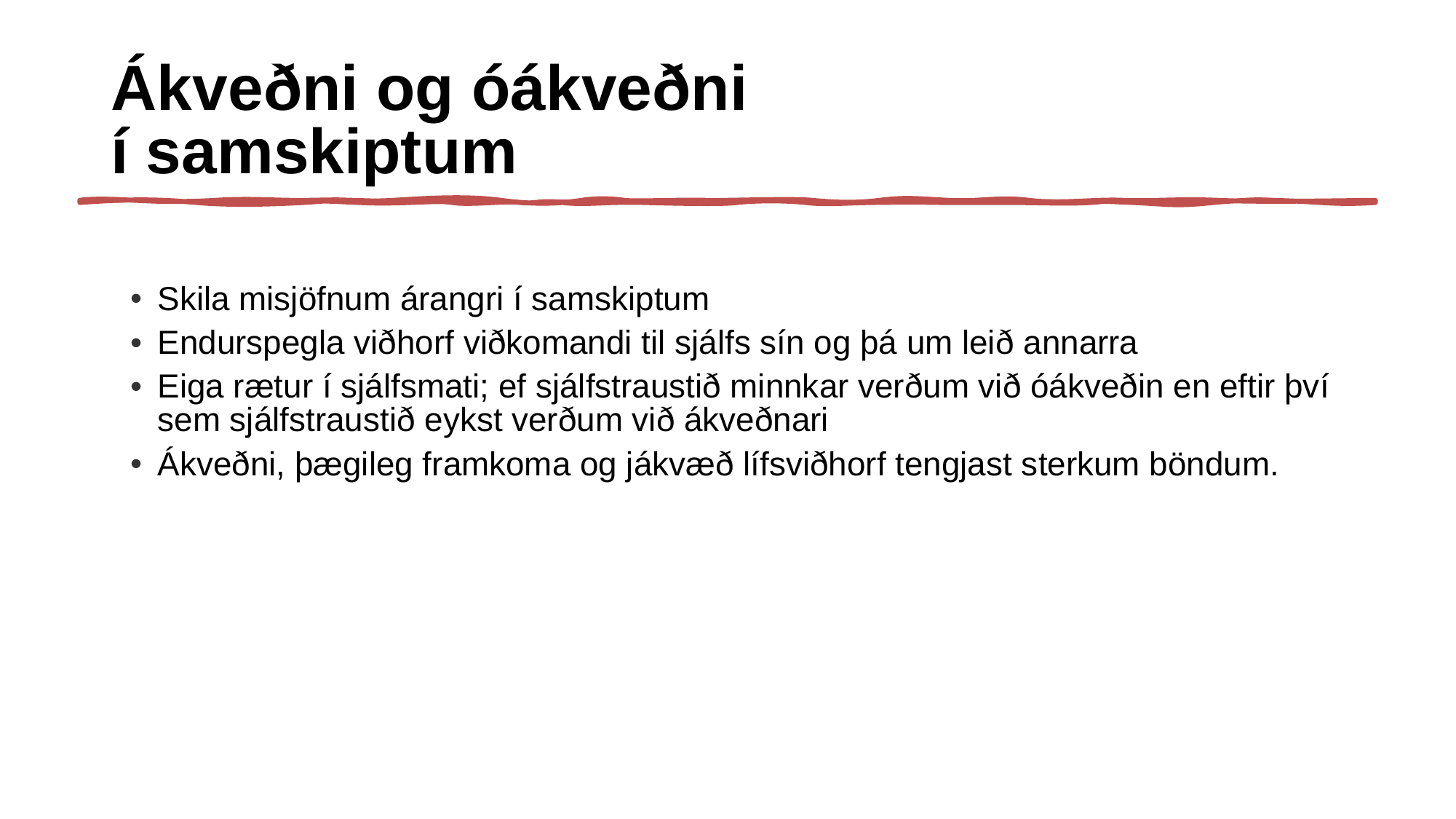

Ákveðni og óákveðni
í samskiptum

Skila misjöfnum árangri í samskiptum
Endurspegla viðhorf viðkomandi til sjálfs sín og þá um leið annarra
Eiga rætur í sjálfsmati; ef sjálfstraustið minnkar verðum við óákveðin en eftir því sem sjálfstraustið eykst verðum við ákveðnari
Ákveðni, þægileg framkoma og jákvæð lífsviðhorf tengjast sterkum böndum.